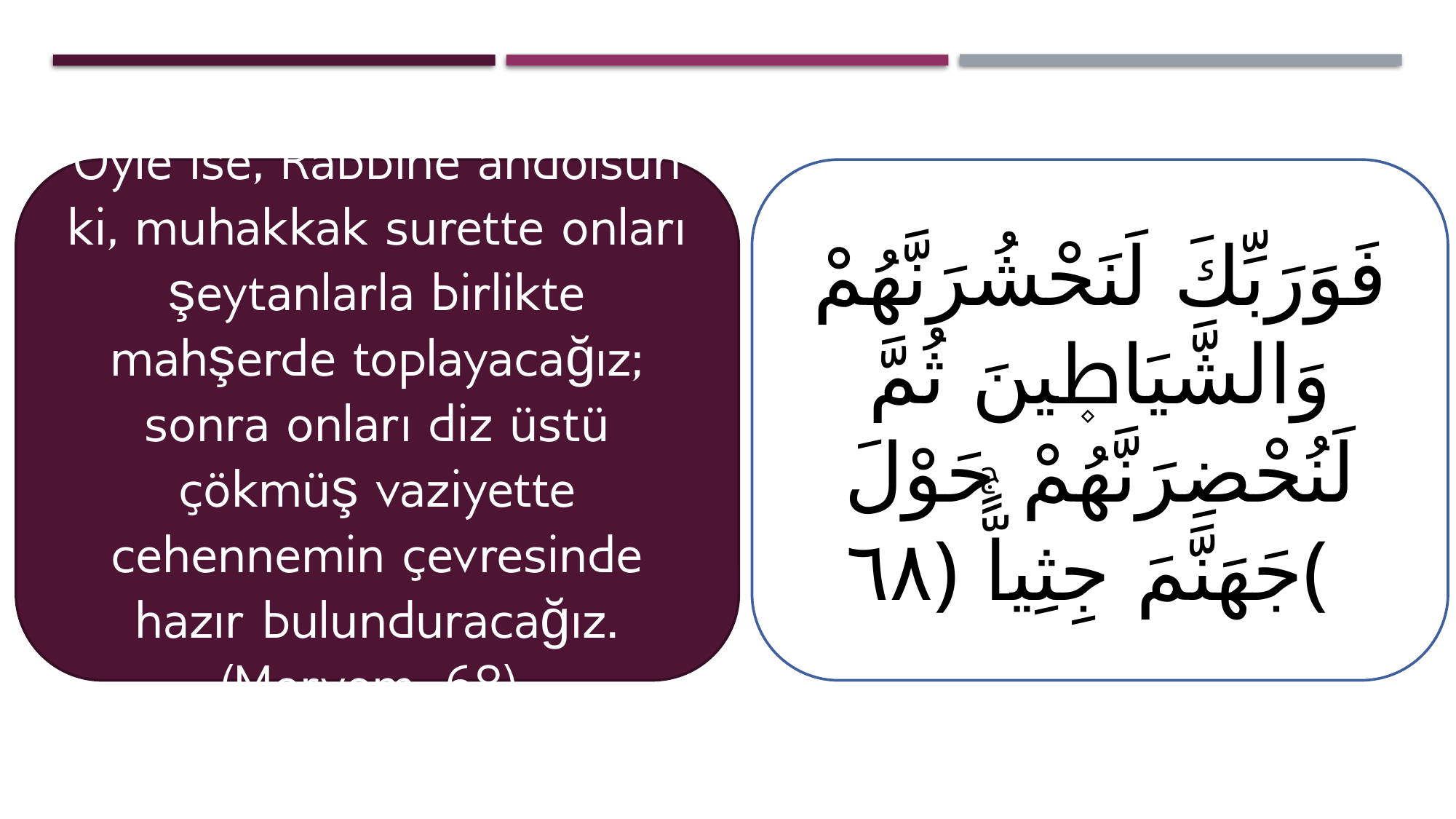

Öyle ise, Rabbine andolsun ki, muhakkak surette onları şeytanlarla birlikte mahşerde toplayacağız; sonra onları diz üstü çökmüş vaziyette cehennemin çevresinde hazır bulunduracağız. (Meryem, 68)
فَوَرَبِّكَ لَنَحْشُرَنَّهُمْ وَالشَّيَاط۪ينَ ثُمَّ لَنُحْضِرَنَّهُمْ حَوْلَ جَهَنَّمَ جِثِياًّۚ ﴿٦٨﴾